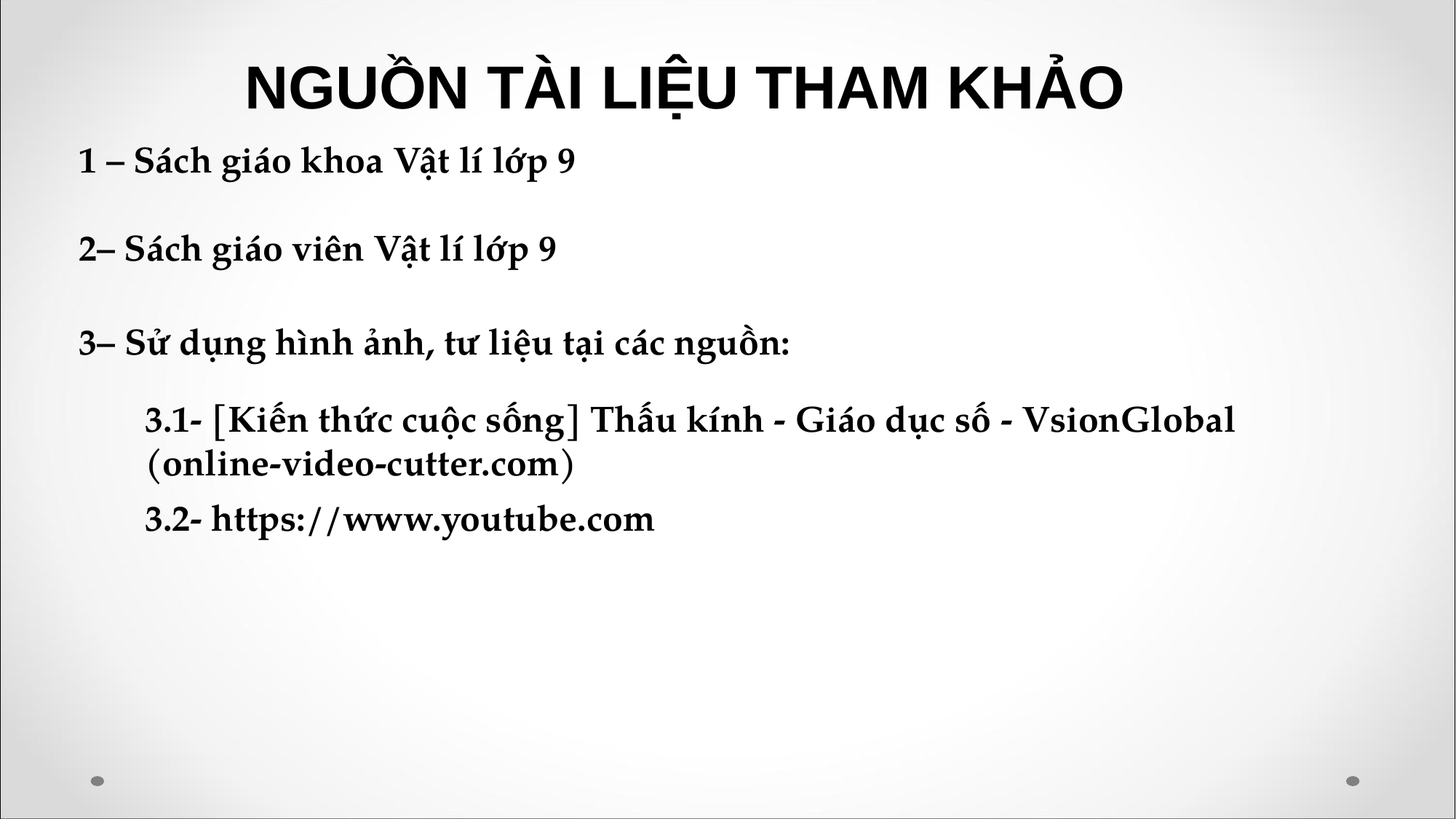

NGUỒN TÀI LIỆU THAM KHẢO
1 – Sách giáo khoa Vật lí lớp 9
2– Sách giáo viên Vật lí lớp 9
3– Sử dụng hình ảnh, tư liệu tại các nguồn:
3.1- [Kiến thức cuộc sống] Thấu kính - Giáo dục số - VsionGlobal (online-video-cutter.com)
3.2- https://www.youtube.com